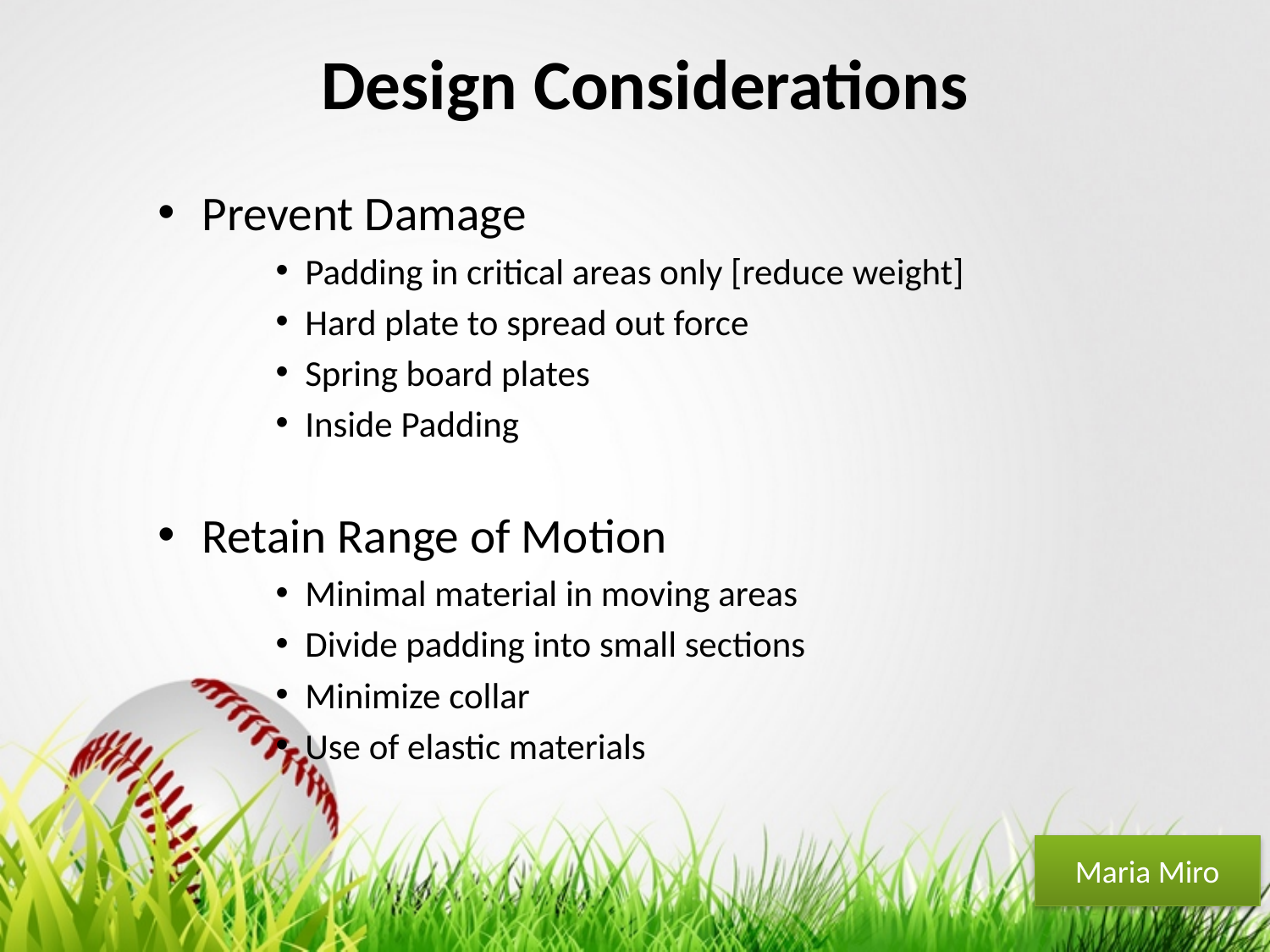

# Design Considerations
Prevent Damage
Padding in critical areas only [reduce weight]
Hard plate to spread out force
Spring board plates
Inside Padding

Retain Range of Motion
Minimal material in moving areas
Divide padding into small sections
Minimize collar
Use of elastic materials

Maria Miro